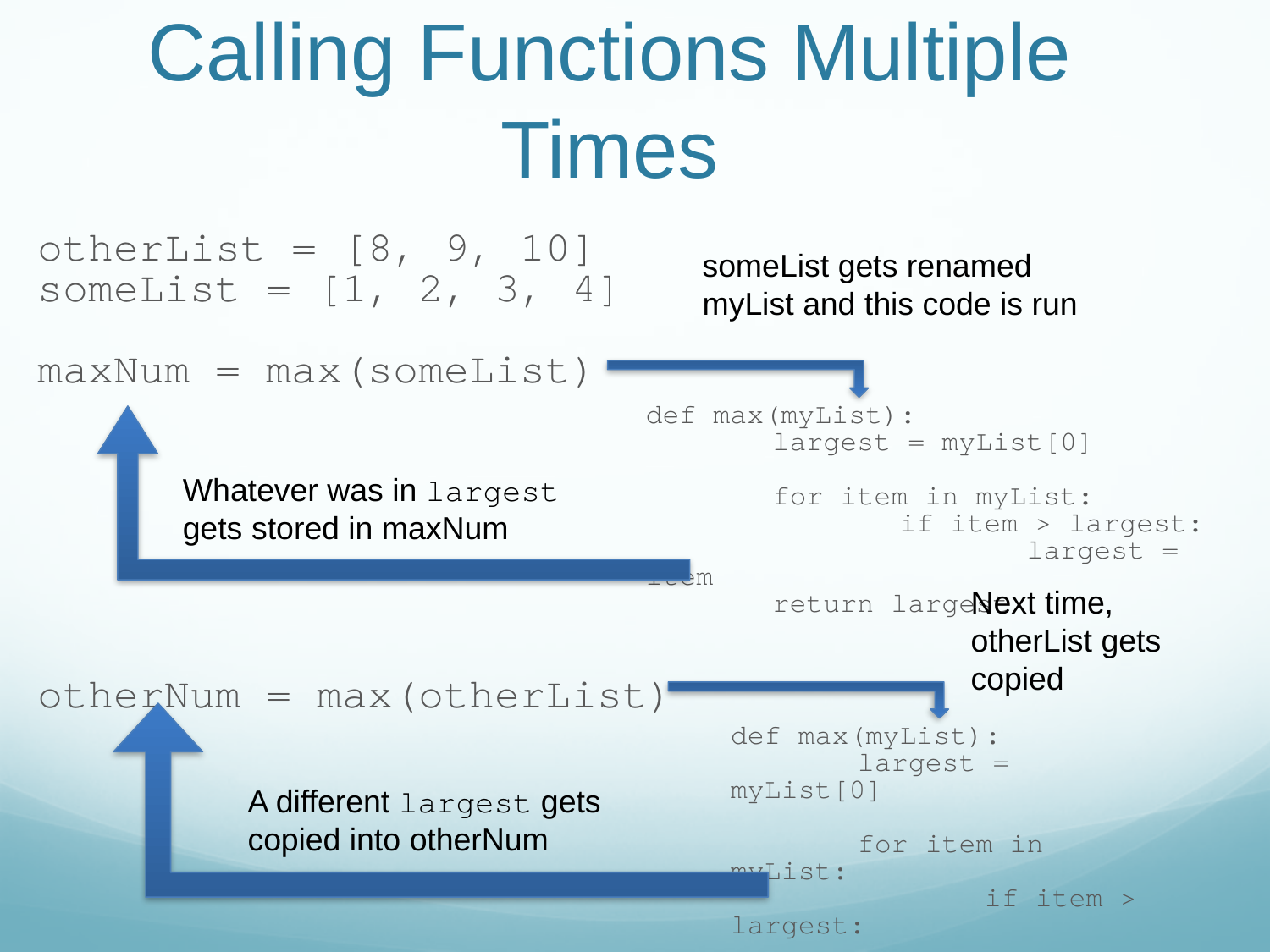

Calling Functions Multiple Times

otherList = [8, 9, 10]
someList = [1, 2, 3, 4]

maxNum = max(someList)

otherNum = max(otherList)
someList gets renamed myList and this code is run

def max(myList):
	largest = myList[0]

	for item in myList:
		if item > largest:
			largest = item
	return largest

Whatever was in largest gets stored in maxNum
Next time, otherList gets copied

def max(myList):
	largest = myList[0]

	for item in myList:
		if item > largest:
			largest = item
	return largest

A different largest gets copied into otherNum